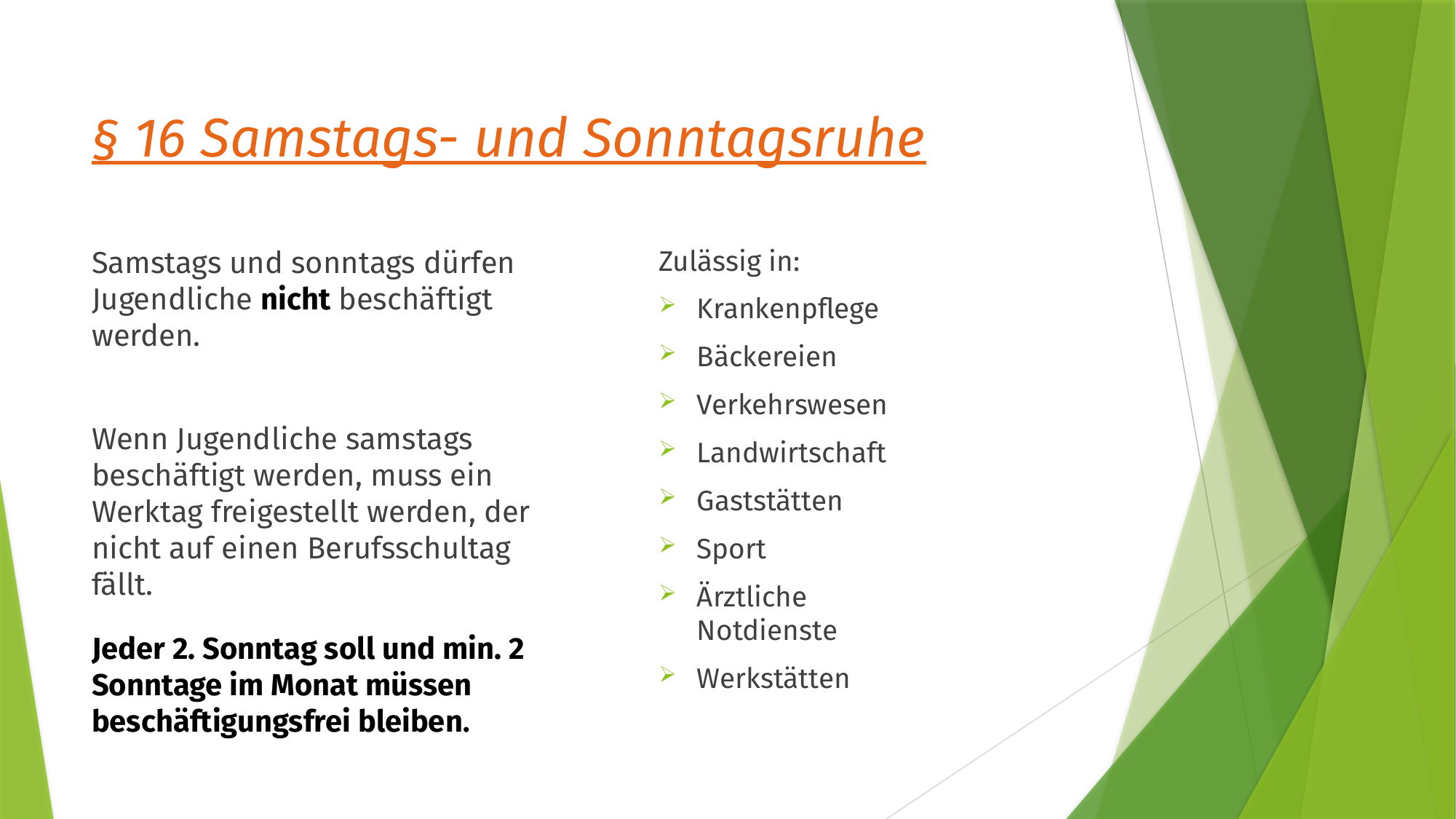

§ 16 Samstags- und Sonntagsruhe
Samstags und sonntags dürfen Jugendliche nicht beschäftigt werden.

Wenn Jugendliche samstags beschäftigt werden, muss ein Werktag freigestellt werden, der nicht auf einen Berufsschultag fällt.

Zulässig in:
Krankenpflege
Bäckereien
Verkehrswesen
Landwirtschaft
Gaststätten
Sport
Ärztliche Notdienste
Werkstätten

Jeder 2. Sonntag soll und min. 2 Sonntage im Monat müssen beschäftigungsfrei bleiben.